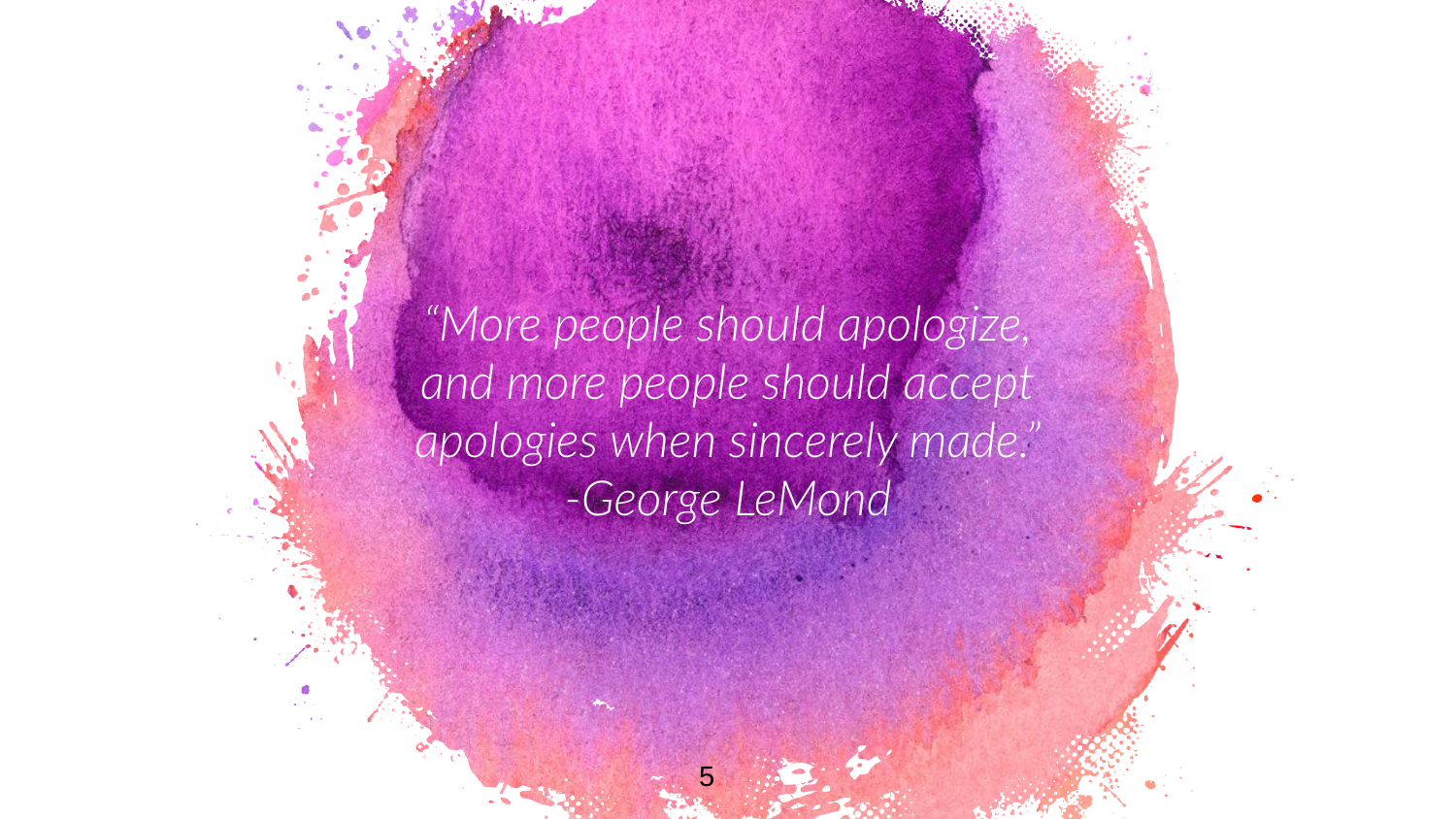

“More people should apologize, and more people should accept apologies when sincerely made.”
-George LeMond
5